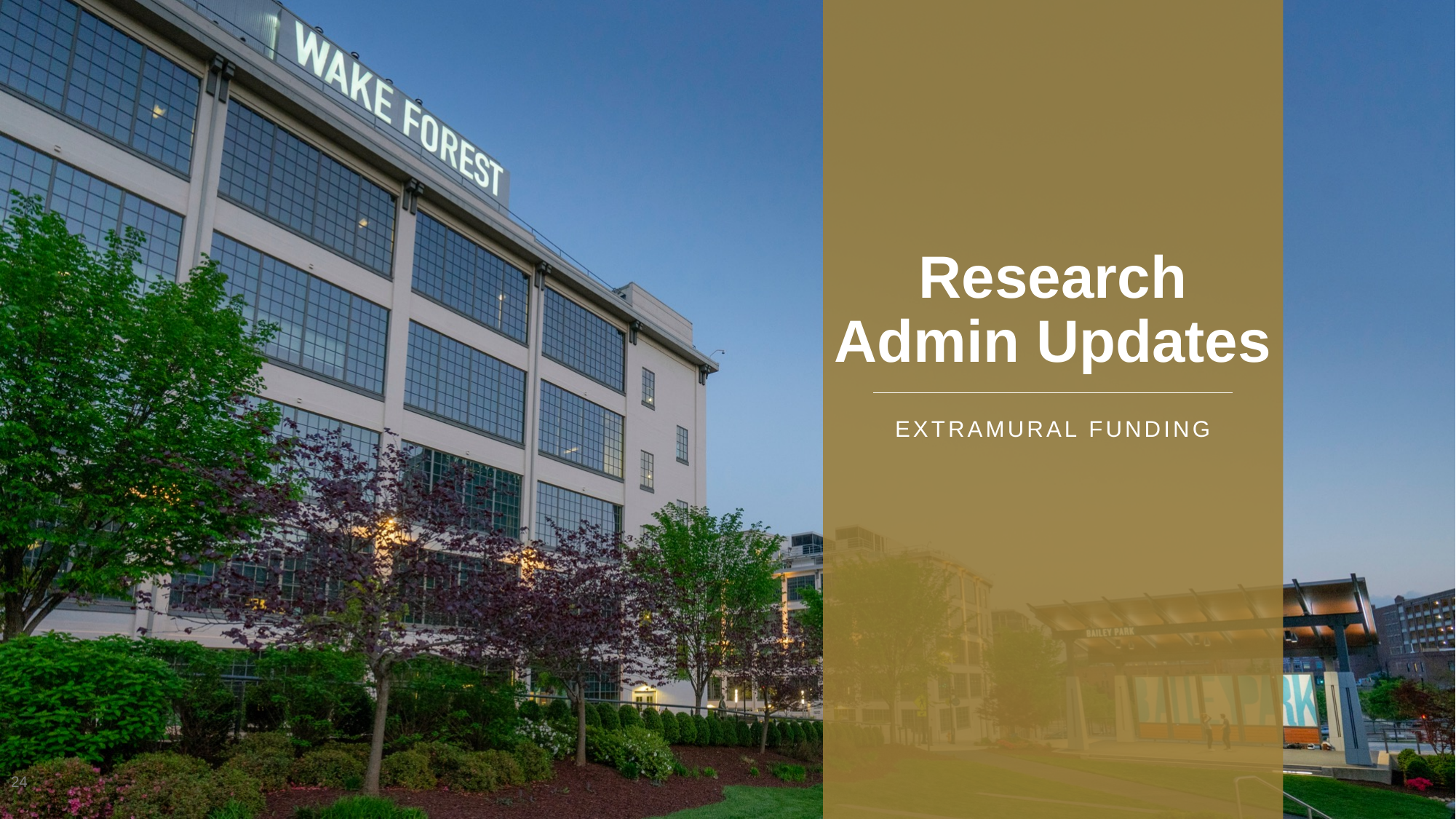

# Research Admin Updates
Extramural funding
24